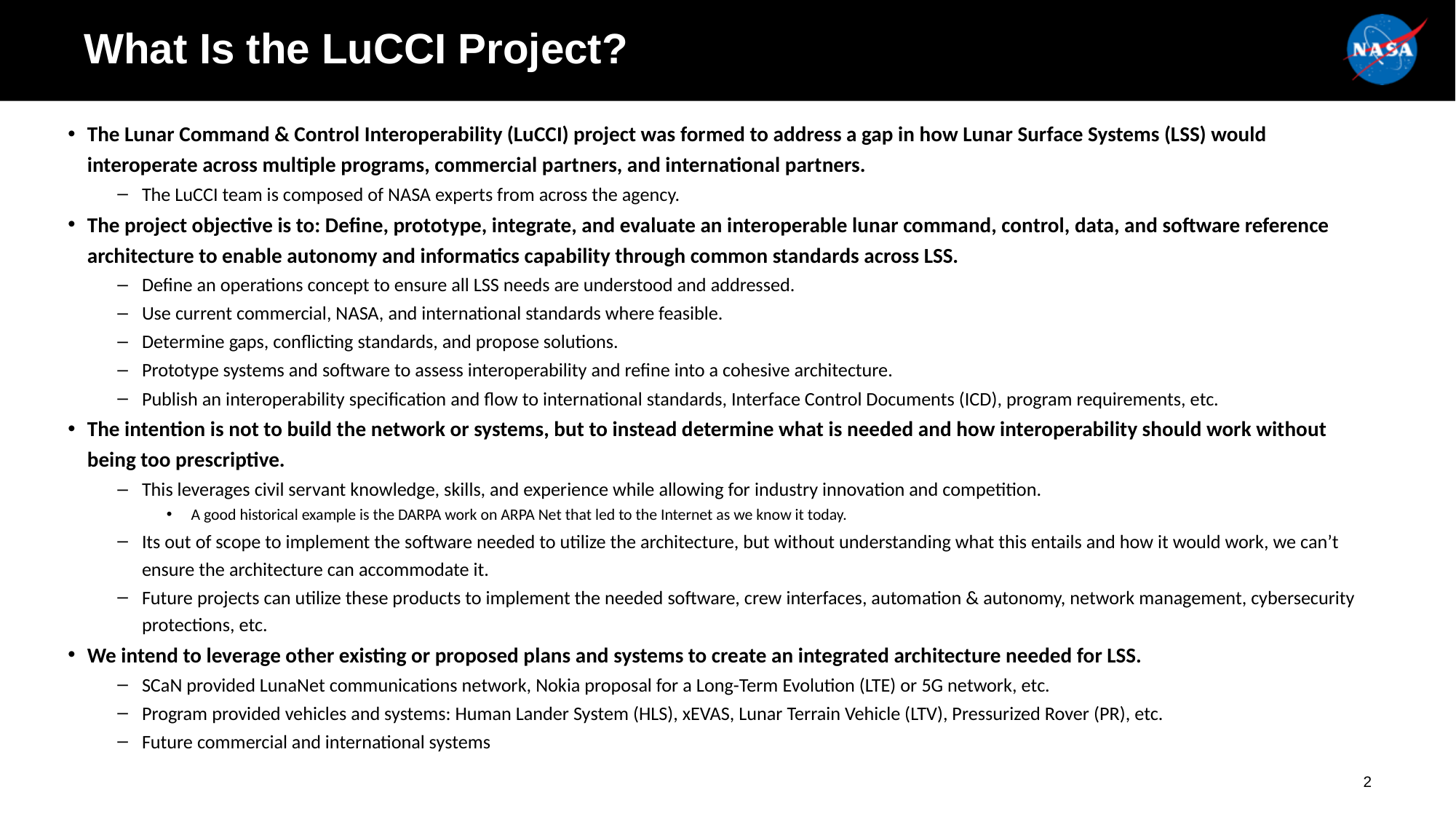

# What Is the LuCCI Project?
The Lunar Command & Control Interoperability (LuCCI) project was formed to address a gap in how Lunar Surface Systems (LSS) would interoperate across multiple programs, commercial partners, and international partners.
The LuCCI team is composed of NASA experts from across the agency.
The project objective is to: Define, prototype, integrate, and evaluate an interoperable lunar command, control, data, and software reference architecture to enable autonomy and informatics capability through common standards across LSS.
Define an operations concept to ensure all LSS needs are understood and addressed.
Use current commercial, NASA, and international standards where feasible.
Determine gaps, conflicting standards, and propose solutions.
Prototype systems and software to assess interoperability and refine into a cohesive architecture.
Publish an interoperability specification and flow to international standards, Interface Control Documents (ICD), program requirements, etc.
The intention is not to build the network or systems, but to instead determine what is needed and how interoperability should work without being too prescriptive.
This leverages civil servant knowledge, skills, and experience while allowing for industry innovation and competition.
A good historical example is the DARPA work on ARPA Net that led to the Internet as we know it today.
Its out of scope to implement the software needed to utilize the architecture, but without understanding what this entails and how it would work, we can’t ensure the architecture can accommodate it.
Future projects can utilize these products to implement the needed software, crew interfaces, automation & autonomy, network management, cybersecurity protections, etc.
We intend to leverage other existing or proposed plans and systems to create an integrated architecture needed for LSS.
SCaN provided LunaNet communications network, Nokia proposal for a Long-Term Evolution (LTE) or 5G network, etc.
Program provided vehicles and systems: Human Lander System (HLS), xEVAS, Lunar Terrain Vehicle (LTV), Pressurized Rover (PR), etc.
Future commercial and international systems
2